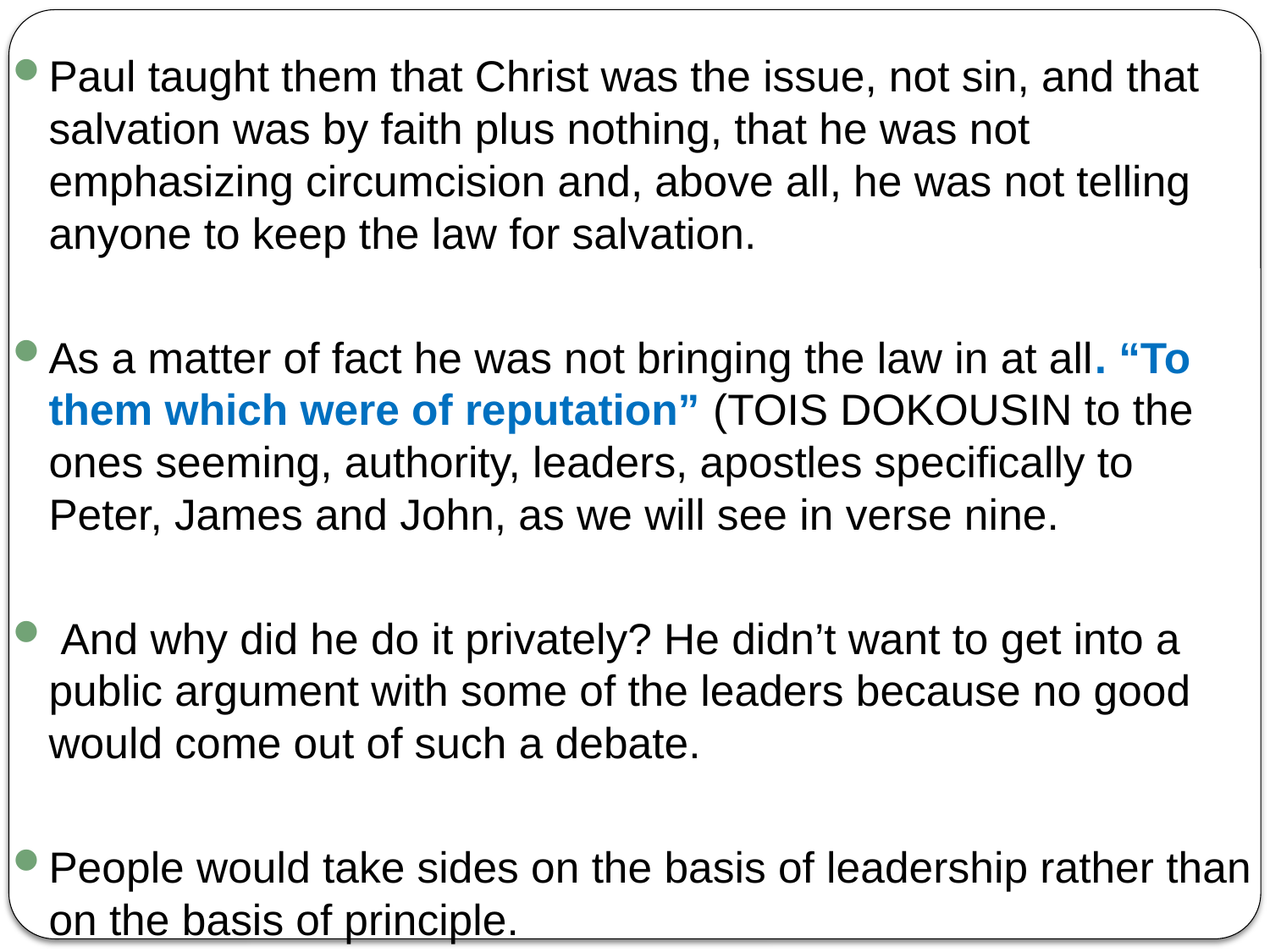

Paul taught them that Christ was the issue, not sin, and that salvation was by faith plus nothing, that he was not emphasizing circumcision and, above all, he was not telling anyone to keep the law for salvation.

As a matter of fact he was not bringing the law in at all. “To them which were of reputation” (TOIS DOKOUSIN to the ones seeming, authority, leaders, apostles specifically to Peter, James and John, as we will see in verse nine.

 And why did he do it privately? He didn’t want to get into a public argument with some of the leaders because no good would come out of such a debate.

People would take sides on the basis of leadership rather than on the basis of principle.